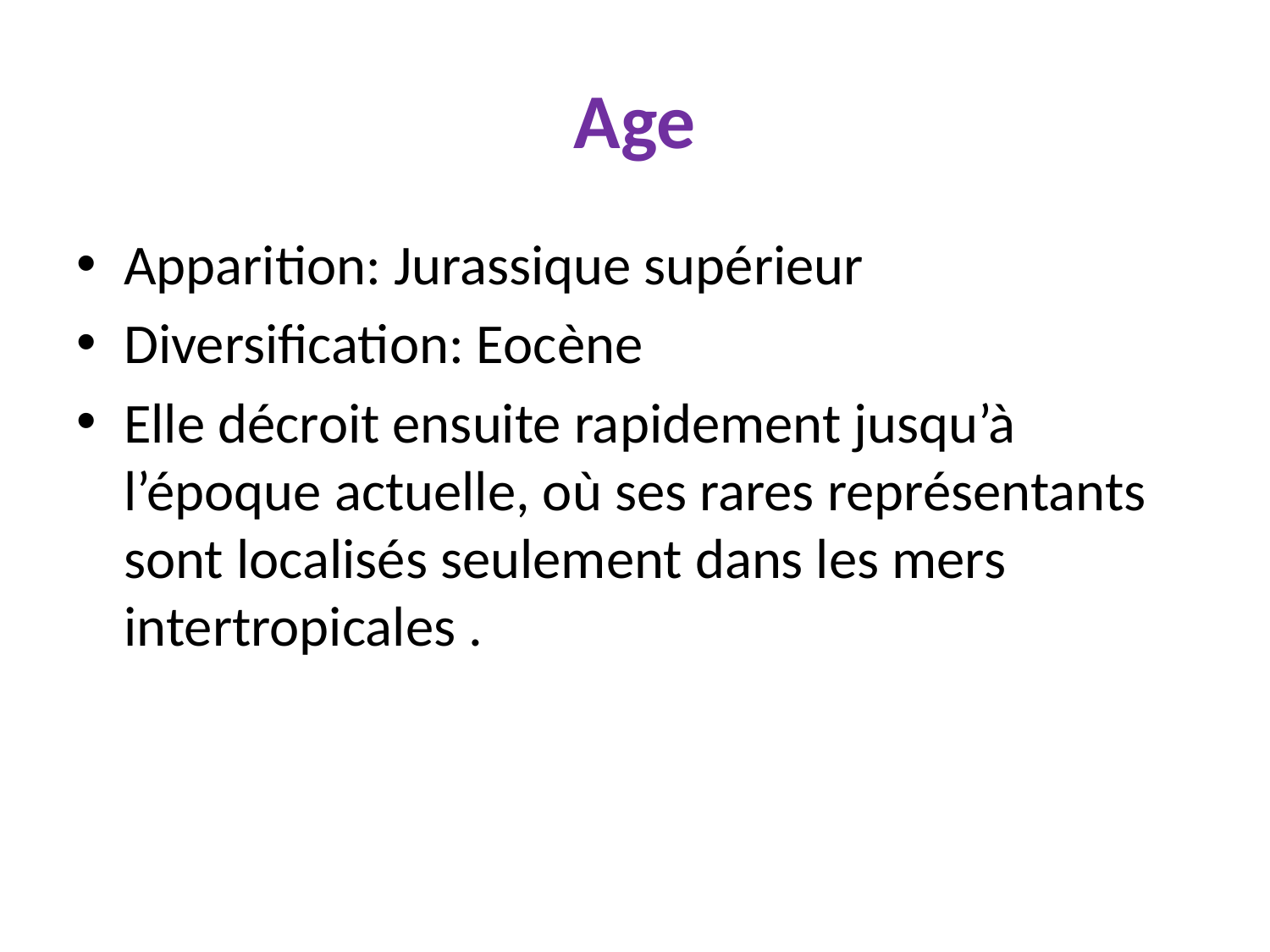

# Age
Apparition: Jurassique supérieur
Diversification: Eocène
Elle décroit ensuite rapidement jusqu’à l’époque actuelle, où ses rares représentants sont localisés seulement dans les mers intertropicales .